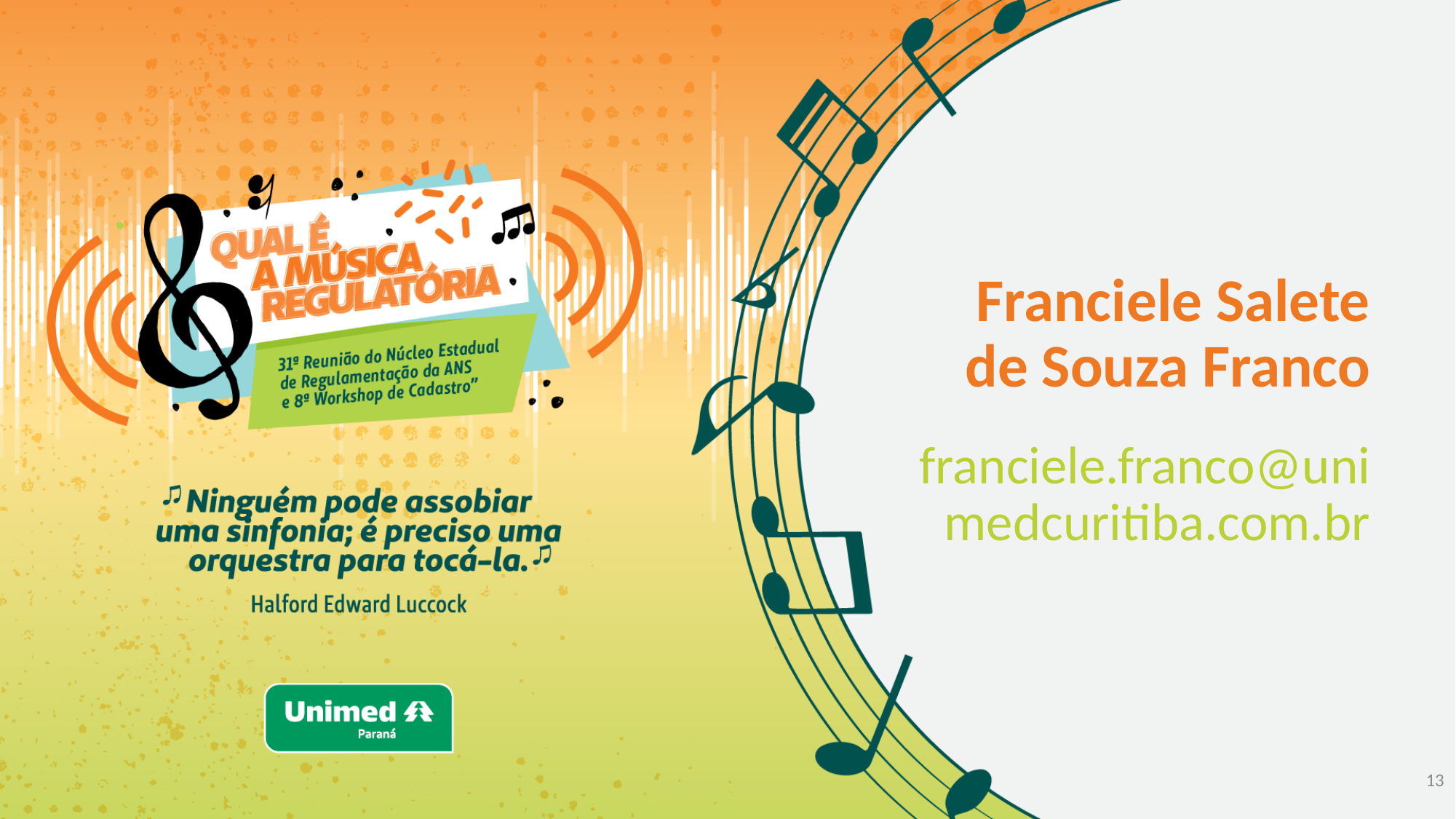

Franciele Salete de Souza Franco
franciele.franco@unimedcuritiba.com.br
13